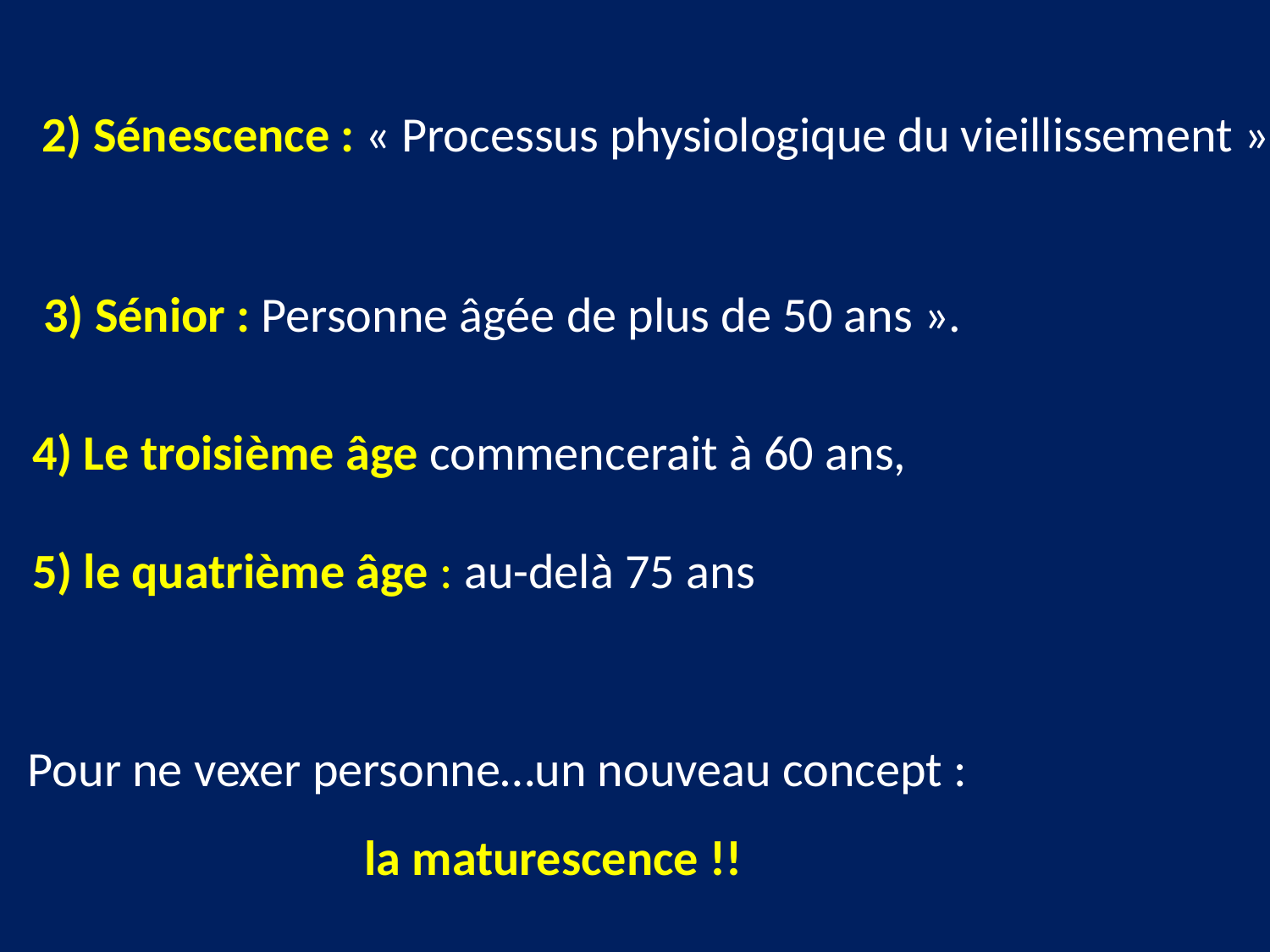

2) Sénescence : « Processus physiologique du vieillissement »
3) Sénior : Personne âgée de plus de 50 ans ».
4) Le troisième âge commencerait à 60 ans,

5) le quatrième âge : au-delà 75 ans

Pour ne vexer personne…un nouveau concept :
                              la maturescence !!